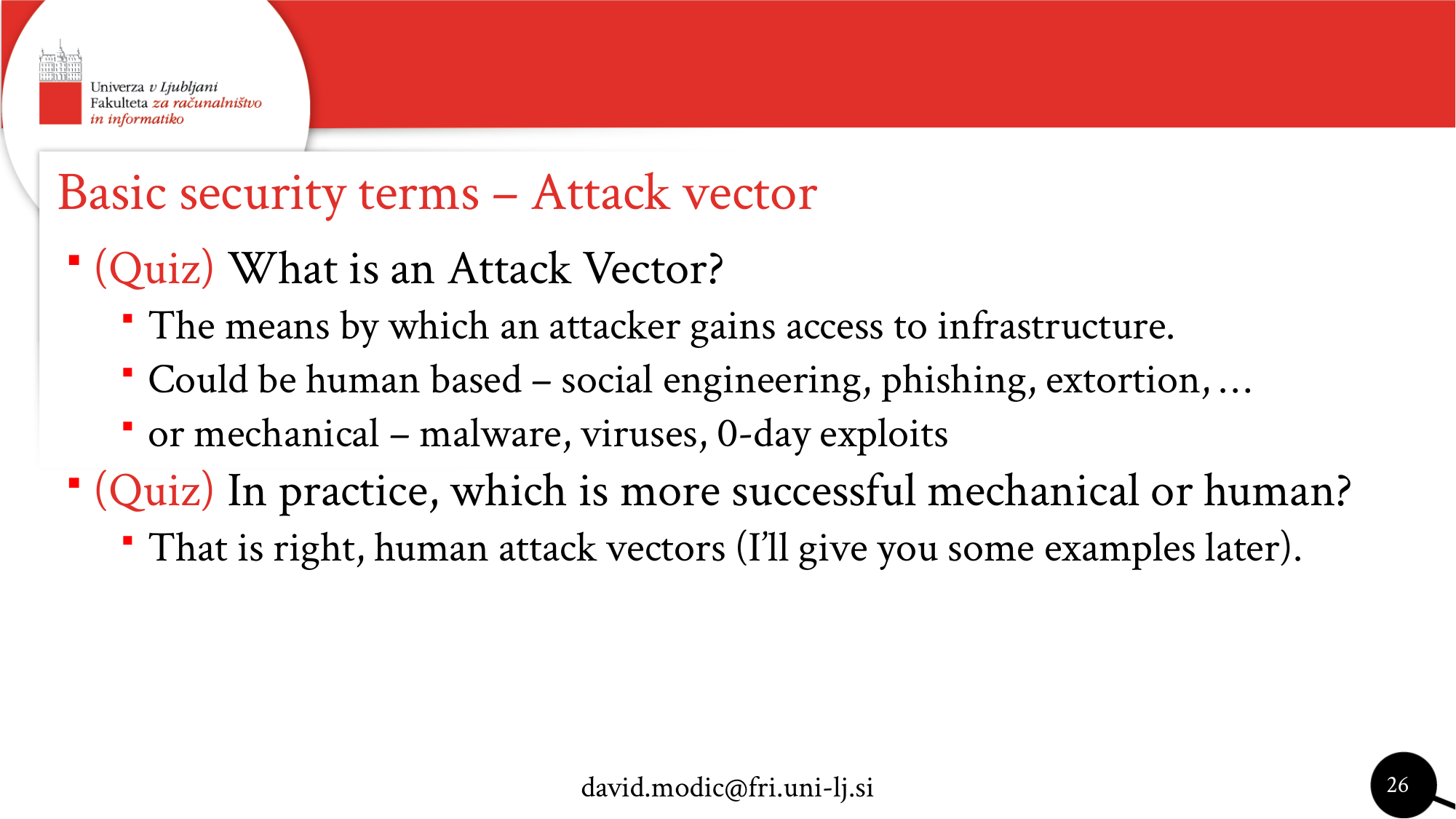

# Basic security terms – Attack vector
(Quiz) What is an Attack Vector?
The means by which an attacker gains access to infrastructure.
Could be human based – social engineering, phishing, extortion, …
or mechanical – malware, viruses, 0-day exploits
(Quiz) In practice, which is more successful mechanical or human?
That is right, human attack vectors (I’ll give you some examples later).
26
david.modic@fri.uni-lj.si